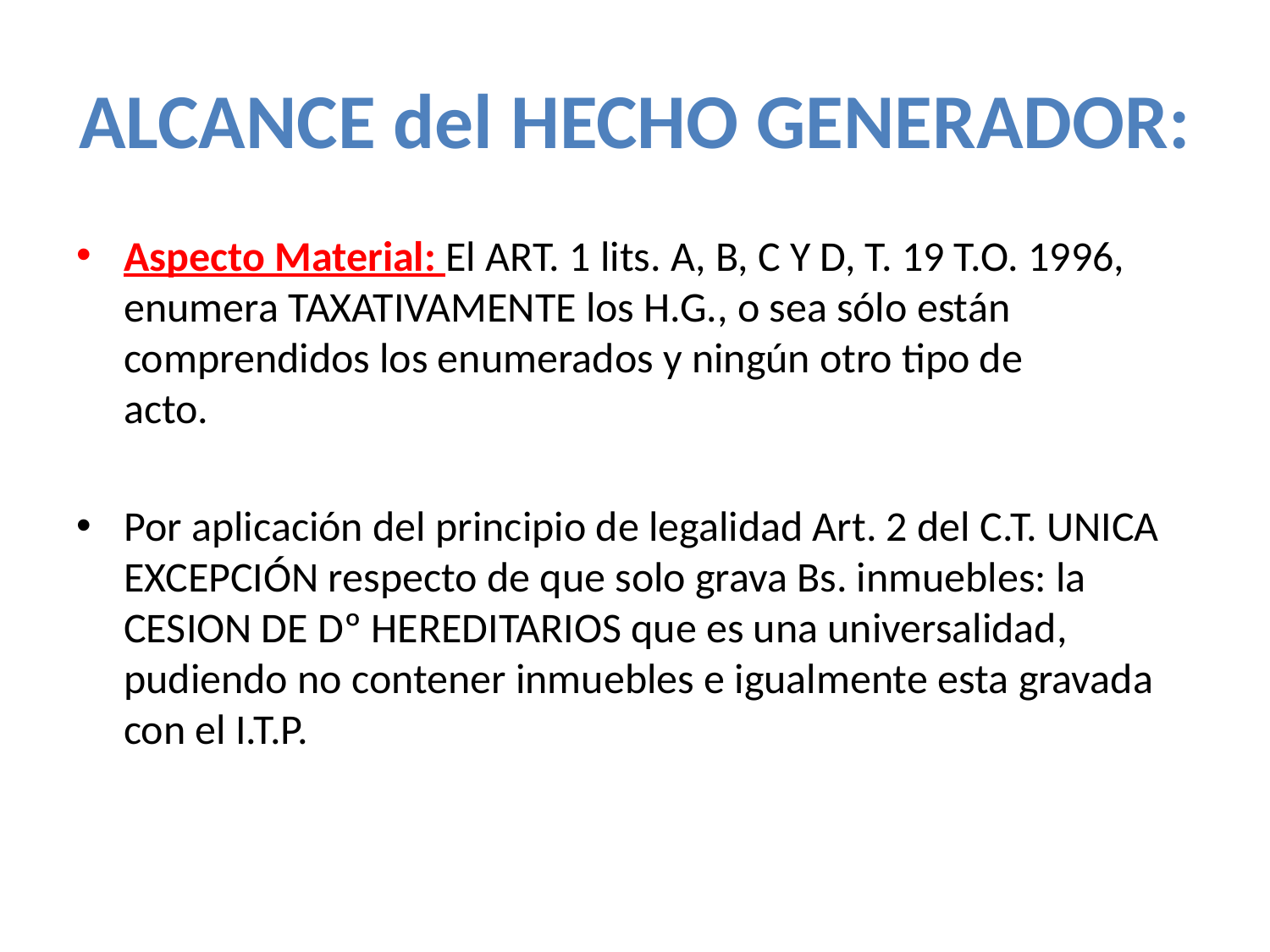

# ALCANCE del HECHO GENERADOR:
Aspecto Material: El ART. 1 lits. A, B, C Y D, T. 19 T.O. 1996, 	enumera TAXATIVAMENTE los H.G., o sea sólo están 	comprendidos los enumerados y ningún otro tipo de 	acto.

Por aplicación del principio de legalidad Art. 2 del C.T. UNICA EXCEPCIÓN respecto de que solo grava Bs. inmuebles: la CESION DE Dº HEREDITARIOS que es una universalidad, pudiendo no contener inmuebles e igualmente esta gravada con el I.T.P.